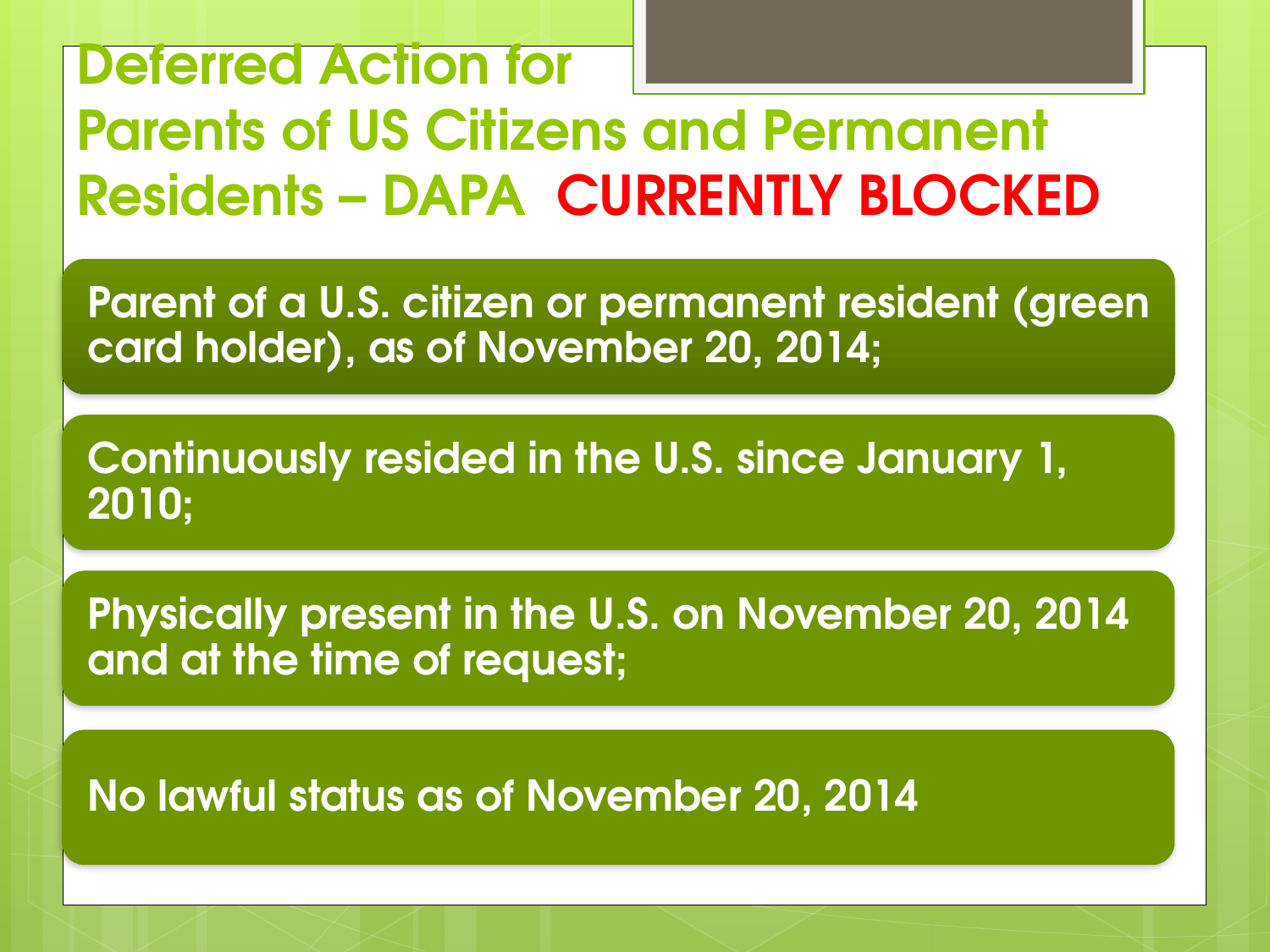

# Deferred Action for Parents of US Citizens and Permanent Residents – DAPA  CURRENTLY BLOCKED
Parent of a U.S. citizen or permanent resident (green card holder), as of November 20, 2014;
Continuously resided in the U.S. since January 1, 2010;
Physically present in the U.S. on November 20, 2014 and at the time of request;
No lawful status as of November 20, 2014